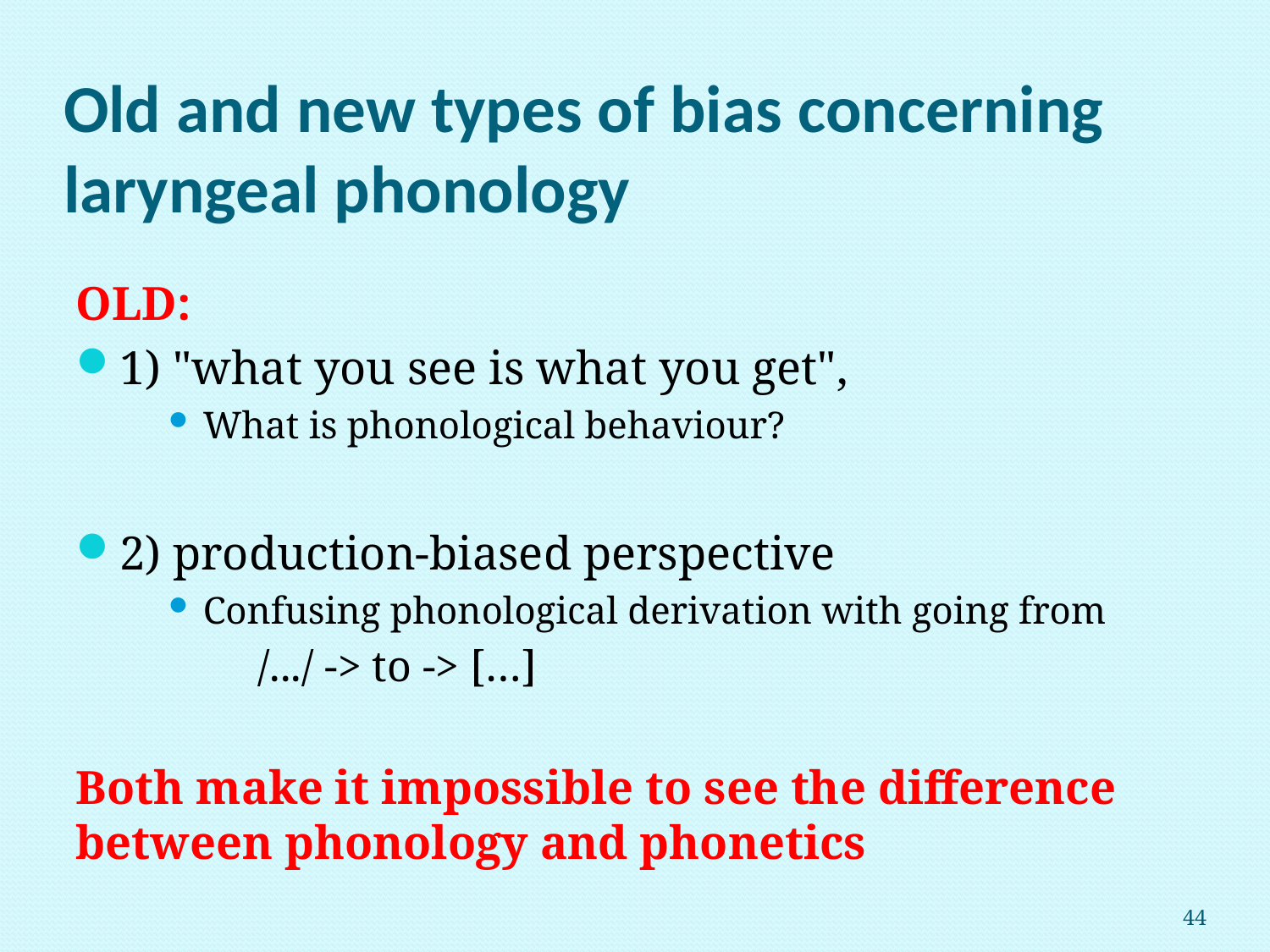

# Old and new types of bias concerning laryngeal phonology
OLD:
1) "what you see is what you get",
What is phonological behaviour?

2) production-biased perspective
Confusing phonological derivation with going from
	/.../ -> to -> […]

Both make it impossible to see the difference between phonology and phonetics

44